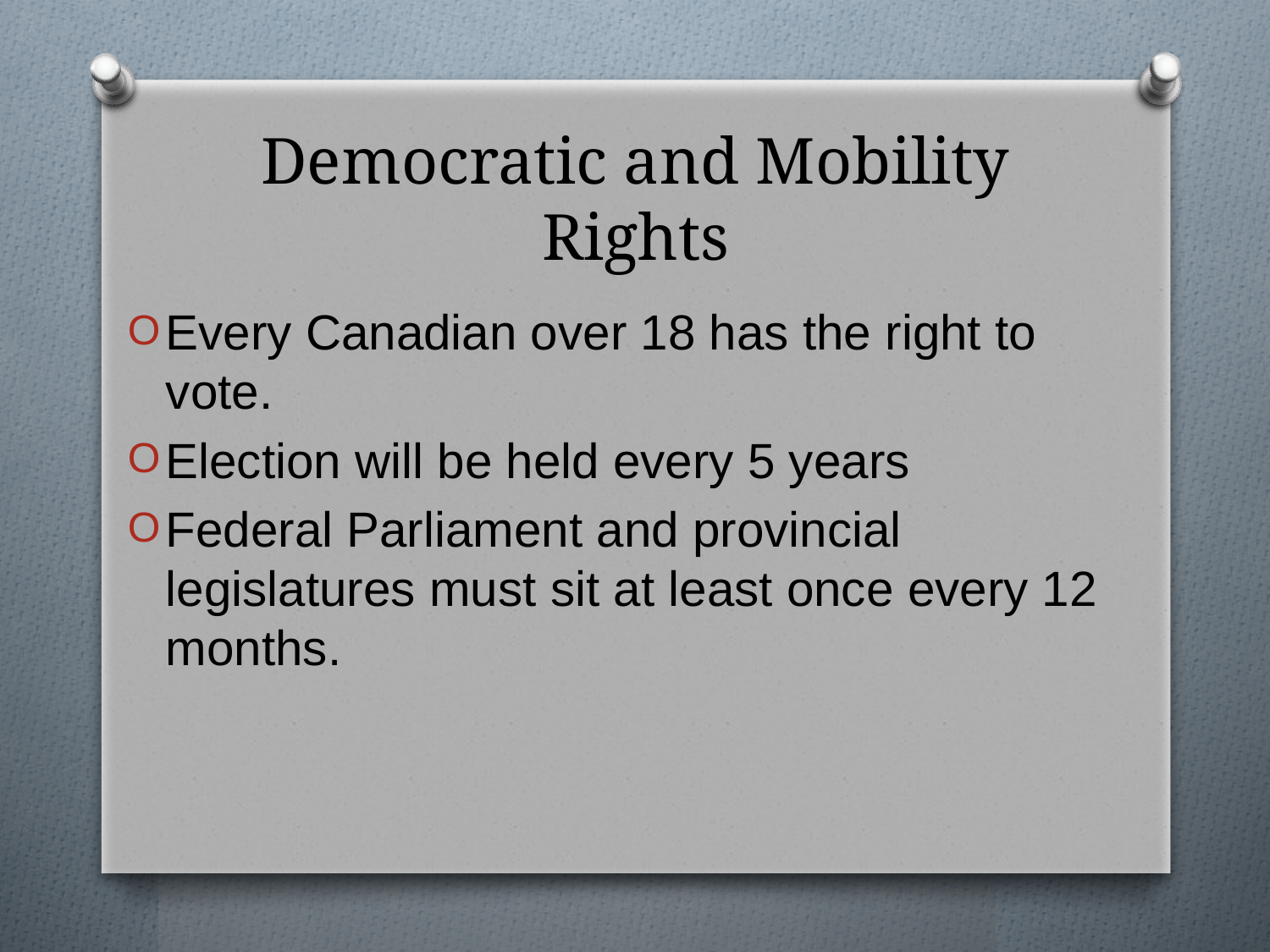

# Democratic and Mobility Rights
Every Canadian over 18 has the right to vote.
Election will be held every 5 years
Federal Parliament and provincial legislatures must sit at least once every 12 months.